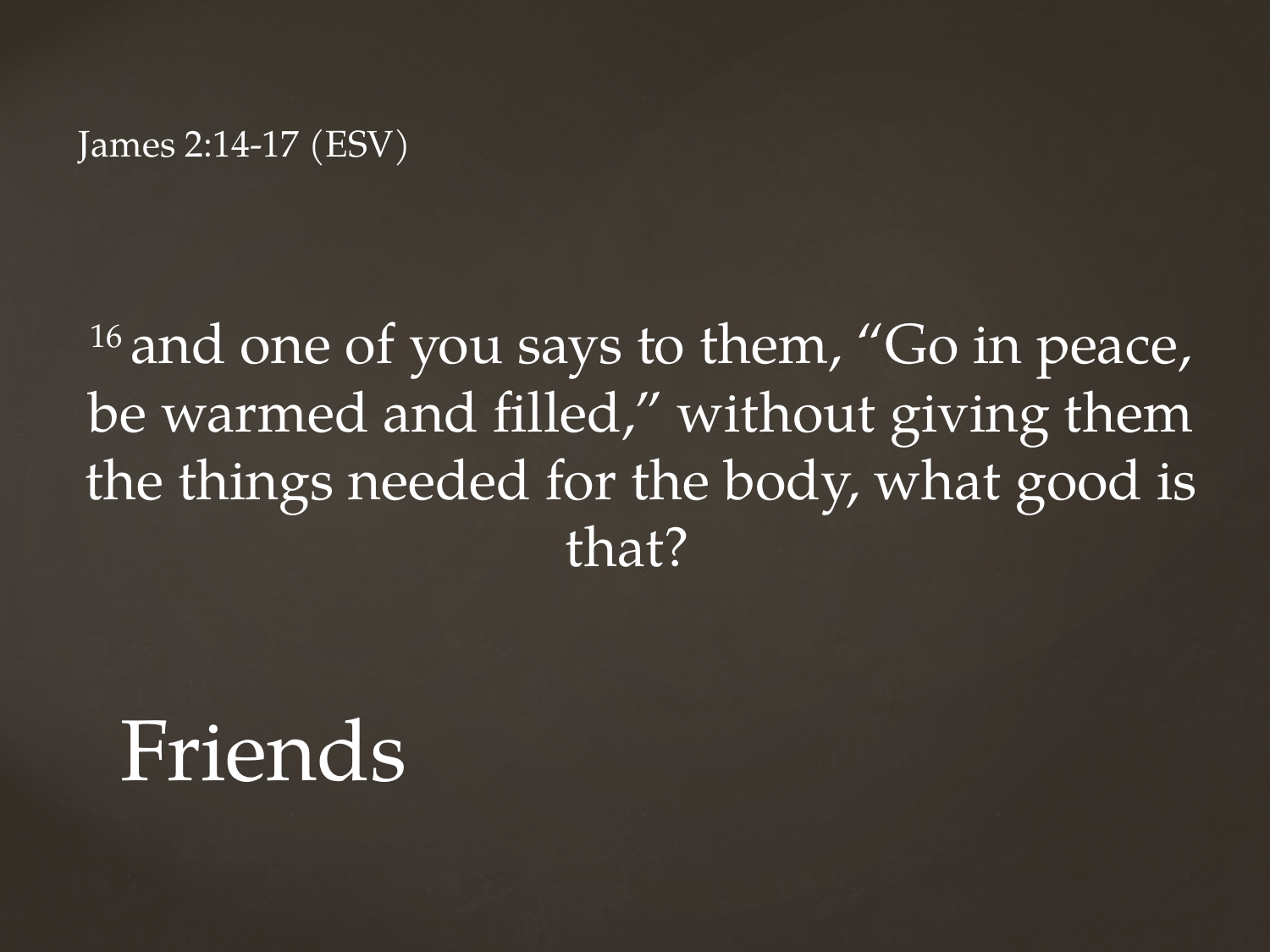

James 2:14-17 (ESV)

16 and one of you says to them, “Go in peace, be warmed and filled,” without giving them the things needed for the body, what good is that?
# Friends